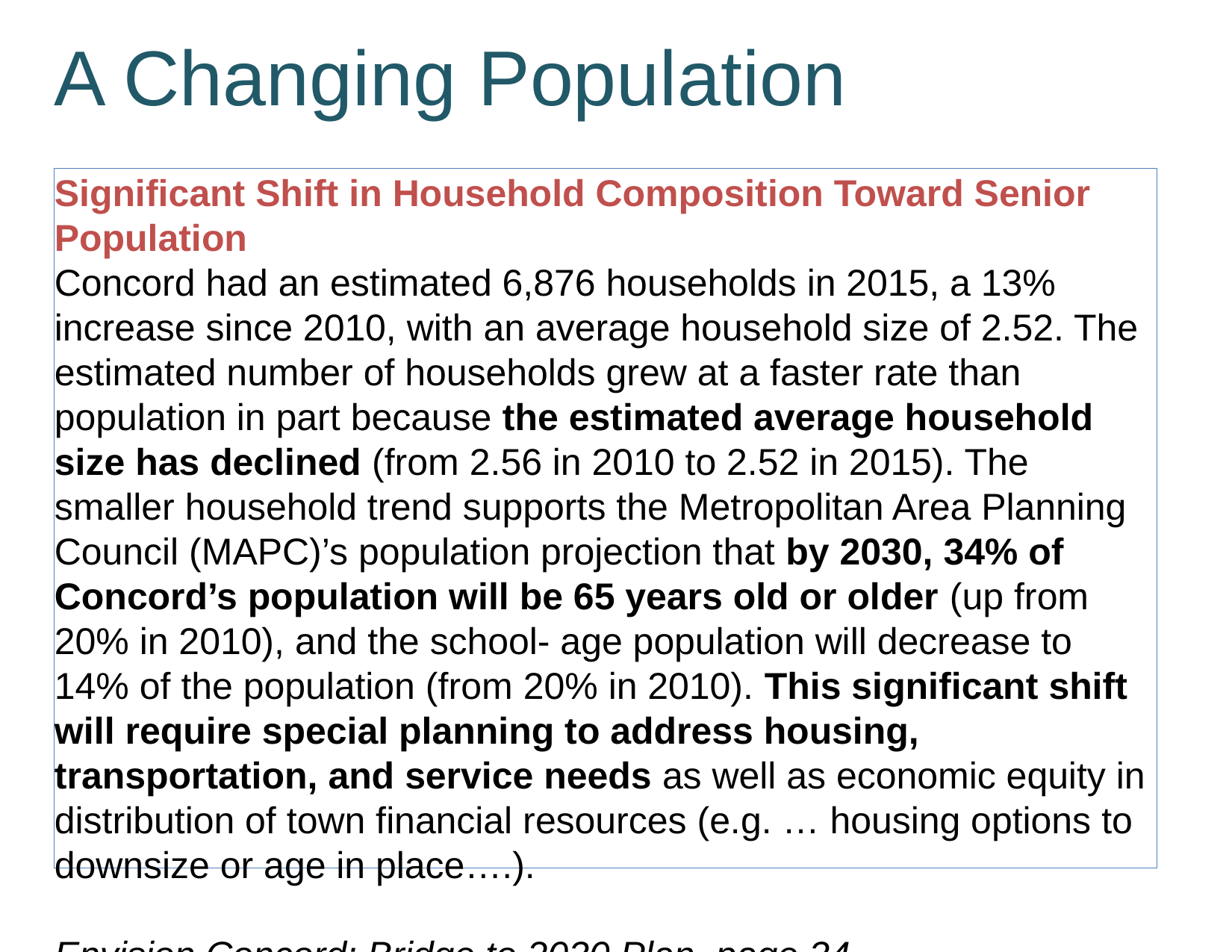

# A Changing Population
Significant Shift in Household Composition Toward Senior Population
Concord had an estimated 6,876 households in 2015, a 13% increase since 2010, with an average household size of 2.52. The estimated number of households grew at a faster rate than population in part because the estimated average household size has declined (from 2.56 in 2010 to 2.52 in 2015). The smaller household trend supports the Metropolitan Area Planning Council (MAPC)’s population projection that by 2030, 34% of Concord’s population will be 65 years old or older (up from 20% in 2010), and the school- age population will decrease to 14% of the population (from 20% in 2010). This significant shift will require special planning to address housing, transportation, and service needs as well as economic equity in distribution of town financial resources (e.g. … housing options to downsize or age in place….).

Envision Concord: Bridge to 2030 Plan, page 34